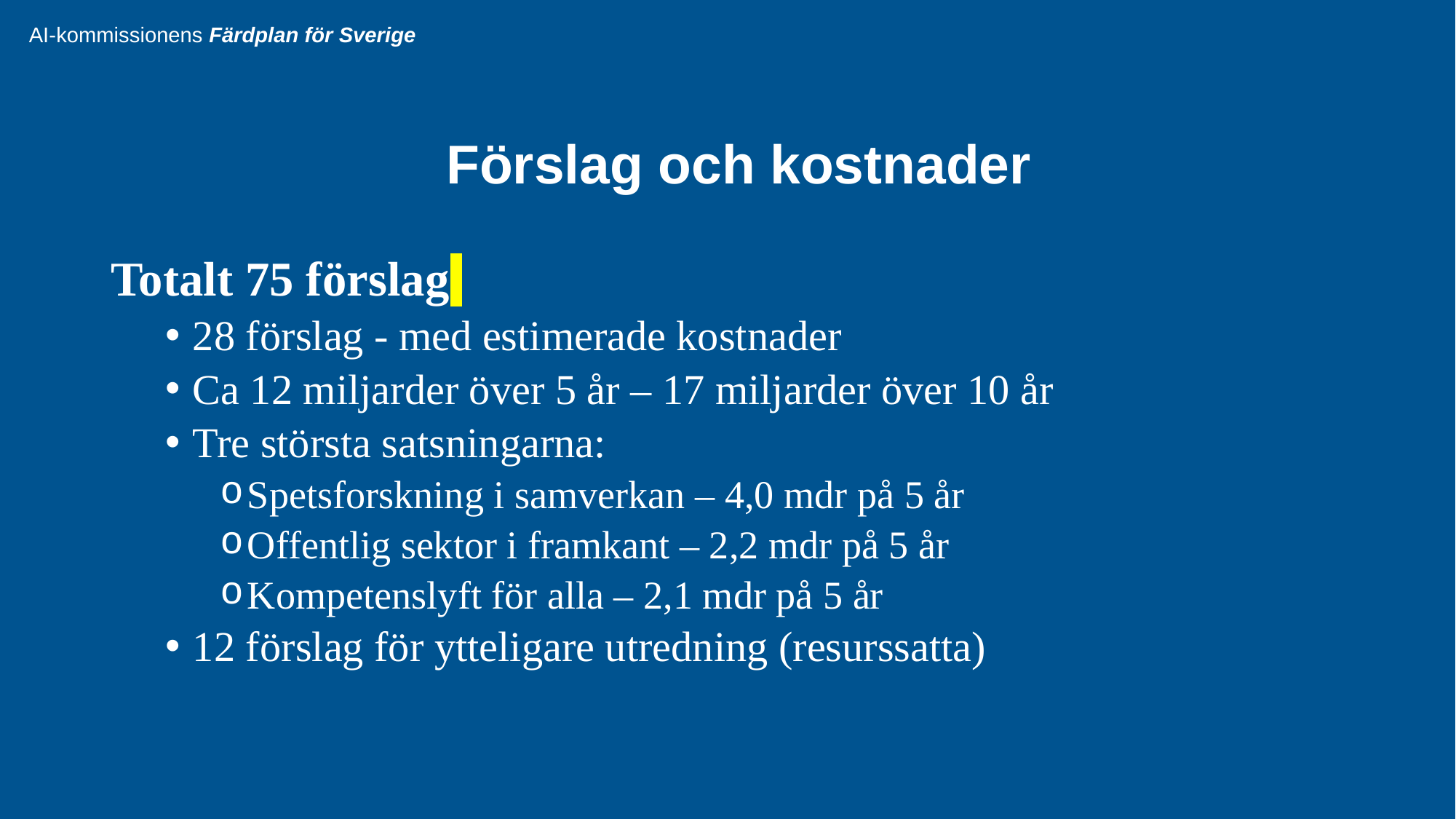

# Förslag och kostnader
Totalt 75 förslag
28 förslag - med estimerade kostnader
Ca 12 miljarder över 5 år – 17 miljarder över 10 år
Tre största satsningarna:
Spetsforskning i samverkan – 4,0 mdr på 5 år
Offentlig sektor i framkant – 2,2 mdr på 5 år
Kompetenslyft för alla – 2,1 mdr på 5 år
12 förslag för ytteligare utredning (resurssatta)